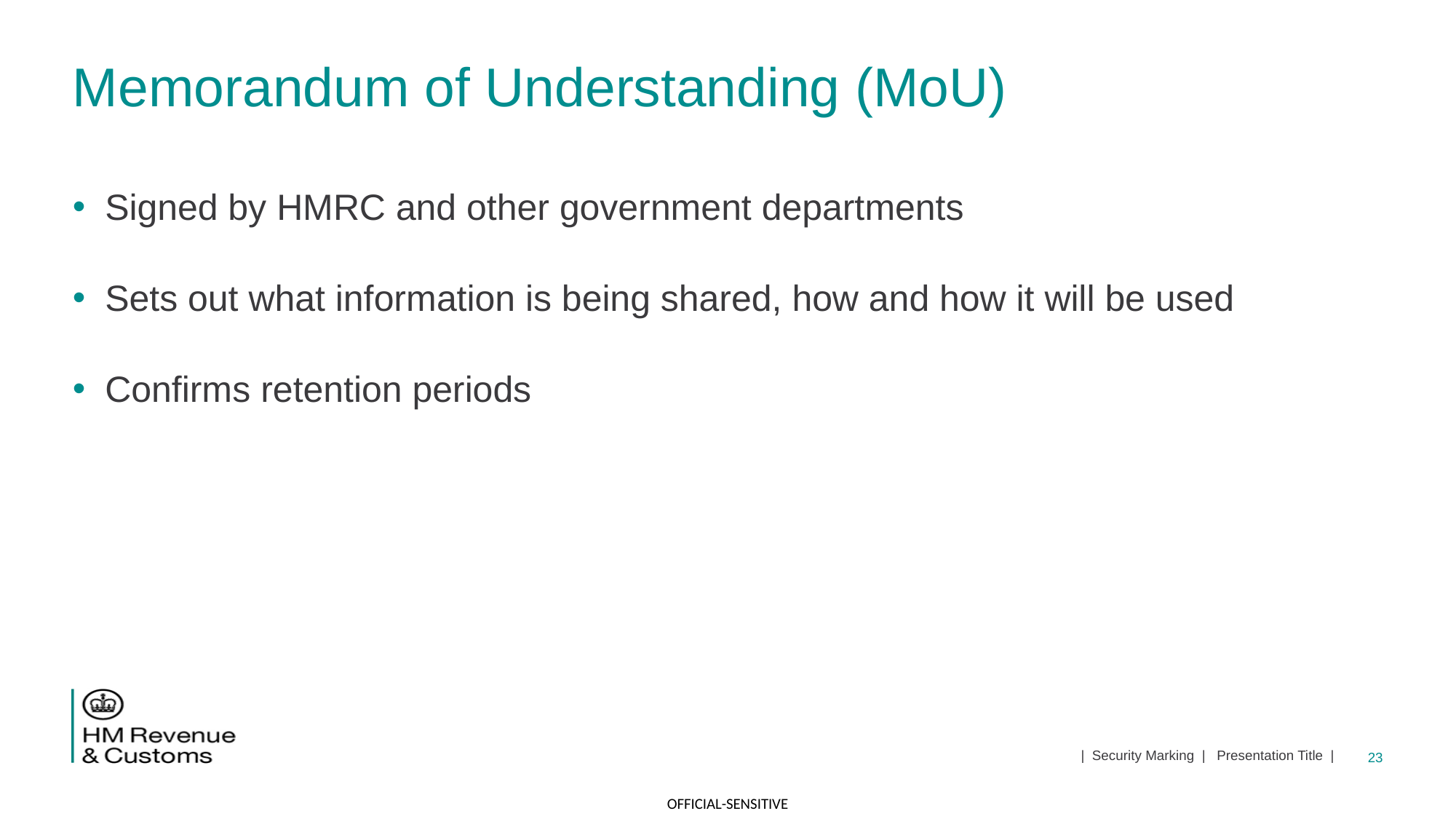

# Memorandum of Understanding (MoU)
Signed by HMRC and other government departments

Sets out what information is being shared, how and how it will be used

Confirms retention periods
|  Security Marking  |   Presentation Title  |
23